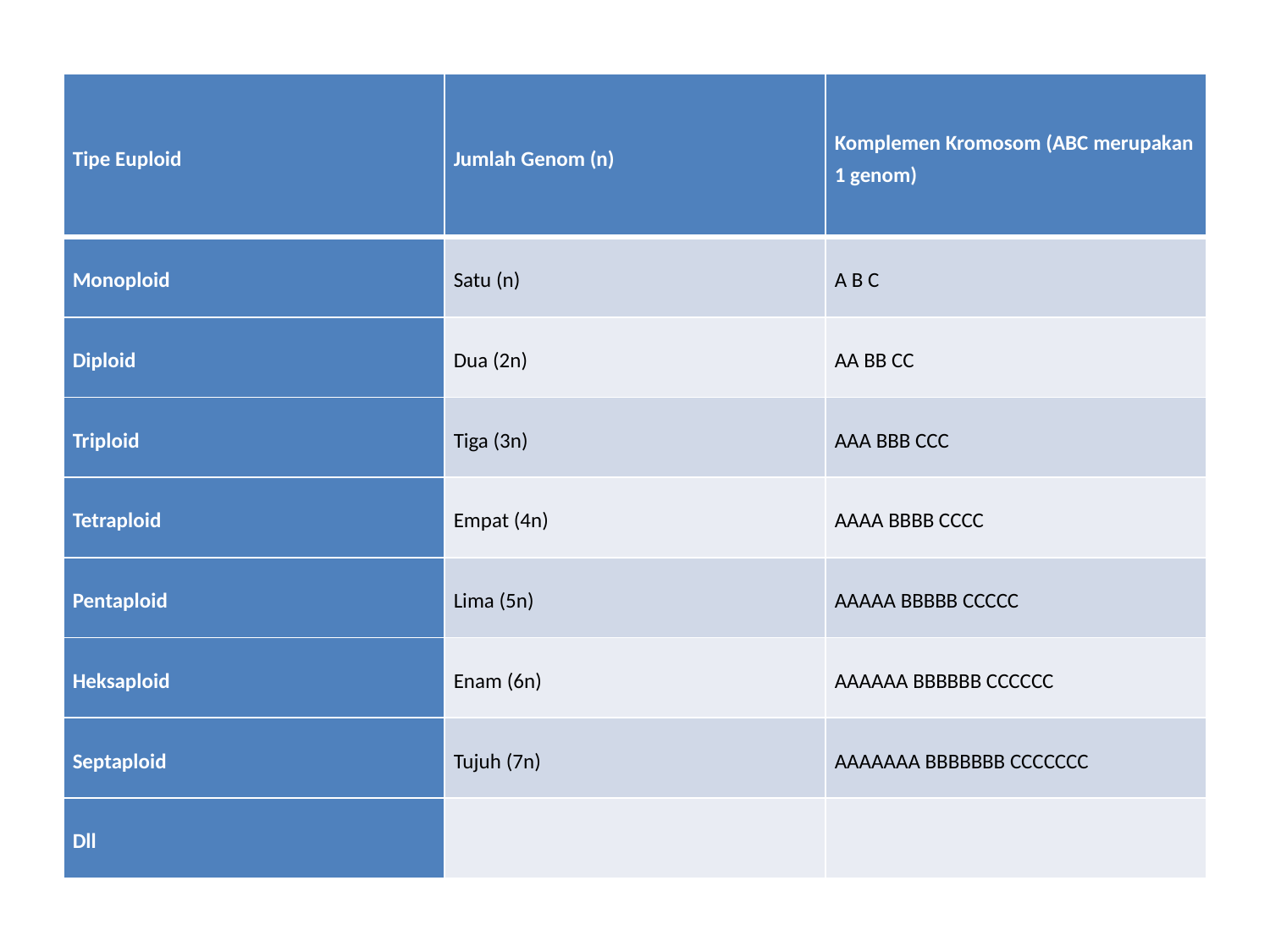

| Tipe Euploid | Jumlah Genom (n) | Komplemen Kromosom (ABC merupakan 1 genom) |
| --- | --- | --- |
| Monoploid | Satu (n) | A B C |
| Diploid | Dua (2n) | AA BB CC |
| Triploid | Tiga (3n) | AAA BBB CCC |
| Tetraploid | Empat (4n) | AAAA BBBB CCCC |
| Pentaploid | Lima (5n) | AAAAA BBBBB CCCCC |
| Heksaploid | Enam (6n) | AAAAAA BBBBBB CCCCCC |
| Septaploid | Tujuh (7n) | AAAAAAA BBBBBBB CCCCCCC |
| Dll |  |  |